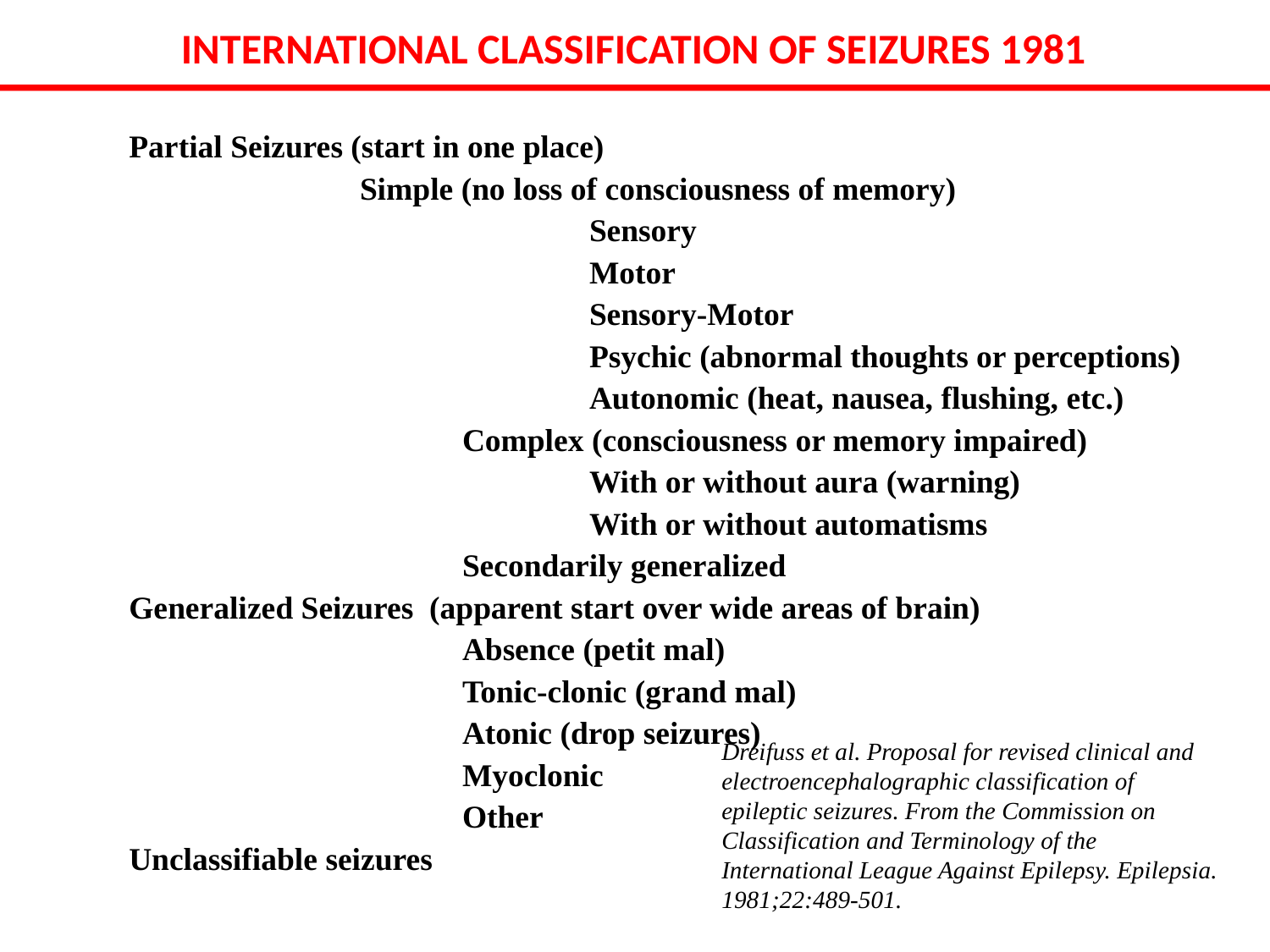

INTERNATIONAL CLASSIFICATION OF SEIZURES 1981

Partial Seizures (start in one place)
       Simple (no loss of consciousness of memory)
				Sensory
				Motor
				Sensory-Motor
				Psychic (abnormal thoughts or perceptions)
				Autonomic (heat, nausea, flushing, etc.)
			Complex (consciousness or memory impaired)
				With or without aura (warning)
				With or without automatisms
			Secondarily generalized
Generalized Seizures  (apparent start over wide areas of brain)
			Absence (petit mal)
			Tonic-clonic (grand mal)
			Atonic (drop seizures)
			Myoclonic
			Other
Unclassifiable seizures
Dreifuss et al. Proposal for revised clinical and electroencephalographic classification of epileptic seizures. From the Commission on Classification and Terminology of the International League Against Epilepsy. Epilepsia. 1981;22:489-501.